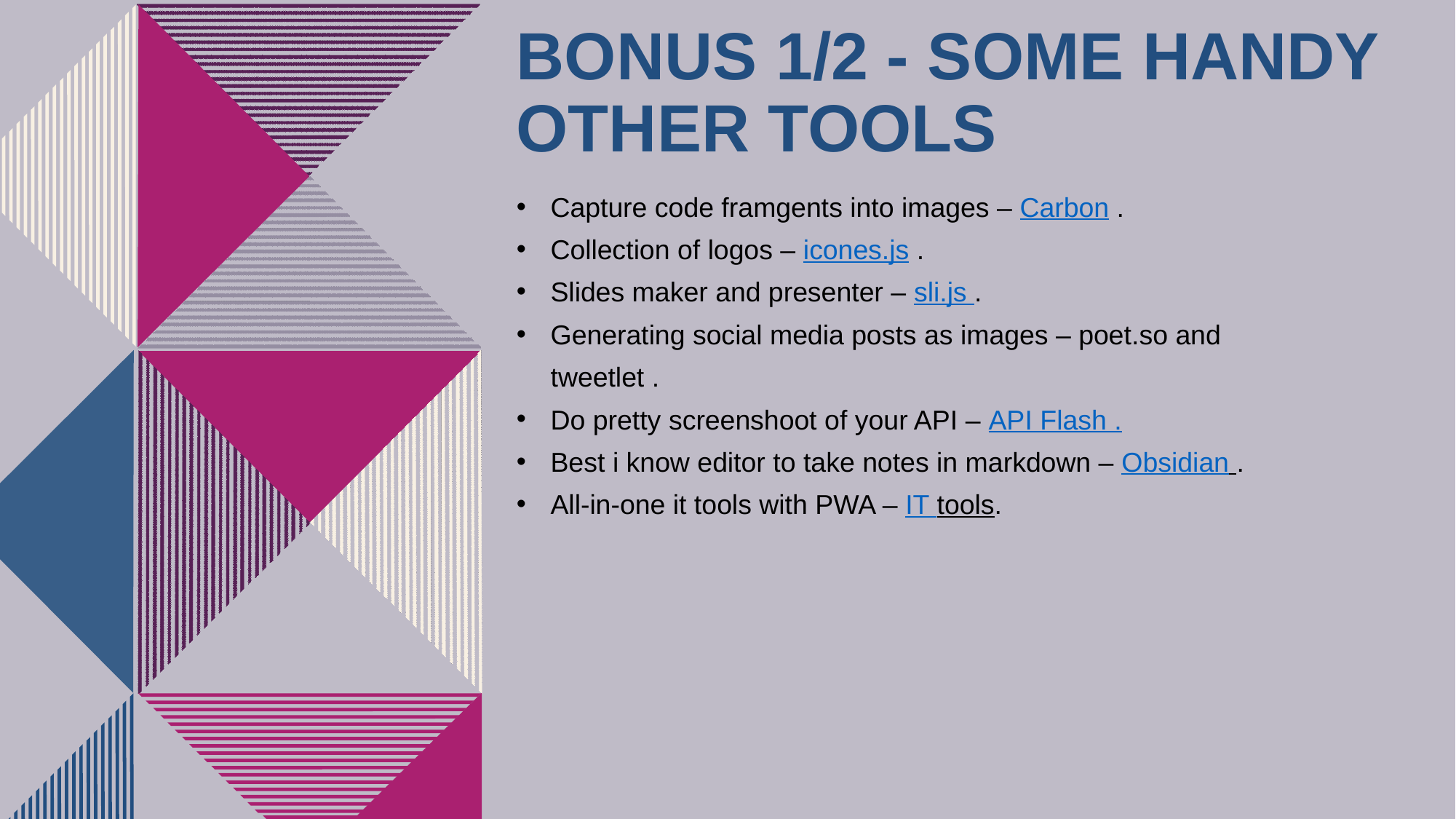

# BONUS 1/2 - Some handy other tools
Capture code framgents into images – Carbon .
Collection of logos – icones.js .
Slides maker and presenter – sli.js .
Generating social media posts as images – poet.so and tweetlet .
Do pretty screenshoot of your API – API Flash .
Best i know editor to take notes in markdown – Obsidian .
All-in-one it tools with PWA – IT tools.